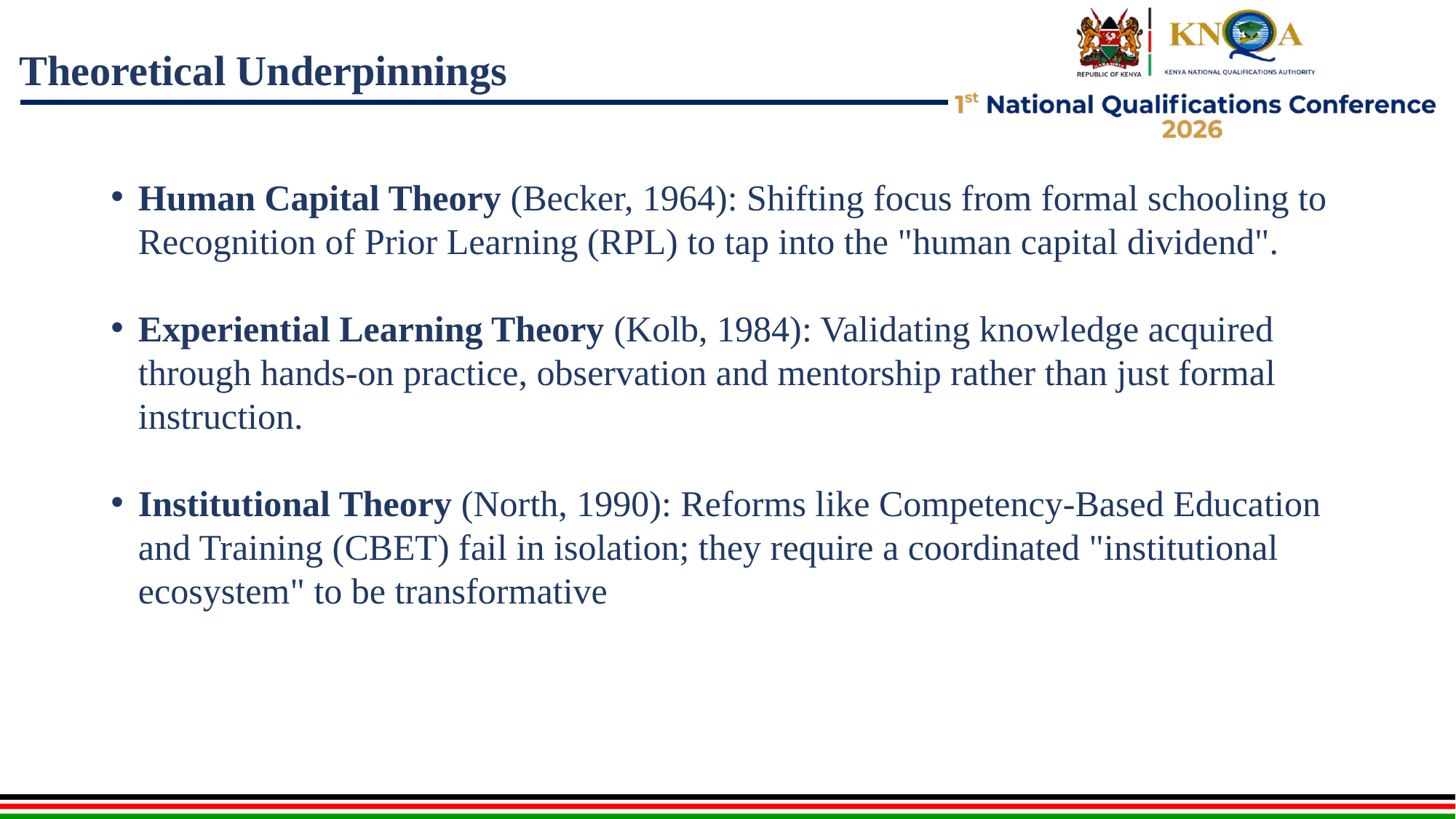

# Theoretical Underpinnings
Human Capital Theory (Becker, 1964): Shifting focus from formal schooling to 	Recognition of Prior Learning (RPL) to tap into the "human capital dividend".

Experiential Learning Theory (Kolb, 1984): Validating knowledge acquired 	through hands-on practice, observation and mentorship rather than just formal 	instruction.

Institutional Theory (North, 1990): Reforms like Competency-Based Education 	and Training (CBET) fail in isolation; they require a coordinated "institutional 	ecosystem" to be transformative